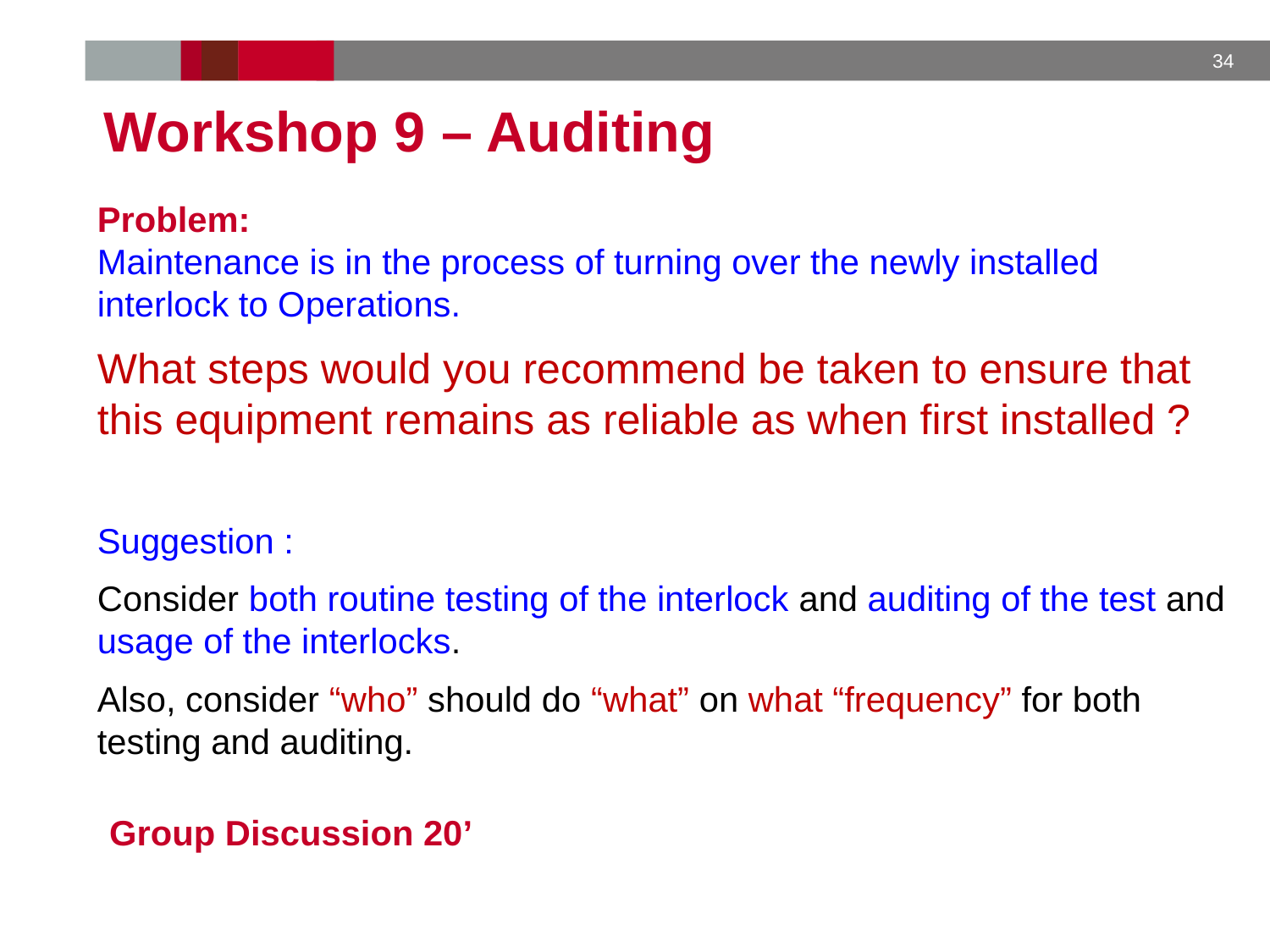

Workshop 9 – Auditing
Problem:
Maintenance is in the process of turning over the newly installed interlock to Operations.
What steps would you recommend be taken to ensure that this equipment remains as reliable as when first installed ?

Suggestion :
Consider both routine testing of the interlock and auditing of the test and usage of the interlocks.
Also, consider “who” should do “what” on what “frequency” for both testing and auditing.
Group Discussion 20’